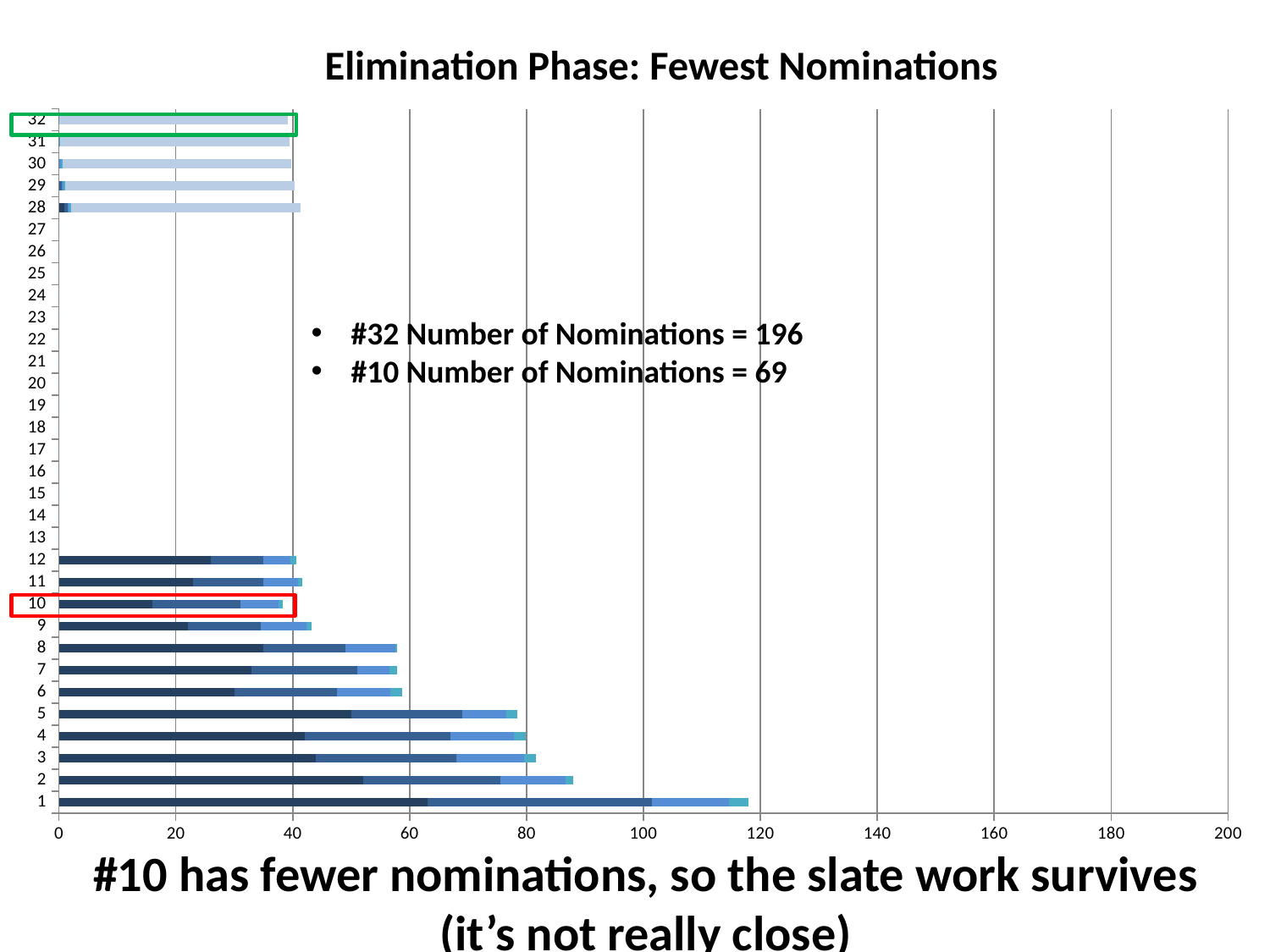

Elimination Phase: Fewest Nominations

### Chart

| Category |  |  |  |  |  |
|---|---|---|---|---|---|

### Chart

| Category |
|---|

### Chart

| Category |
|---|
#32 Number of Nominations = 196
#10 Number of Nominations = 69

#10 has fewer nominations, so the slate work survives (it’s not really close)